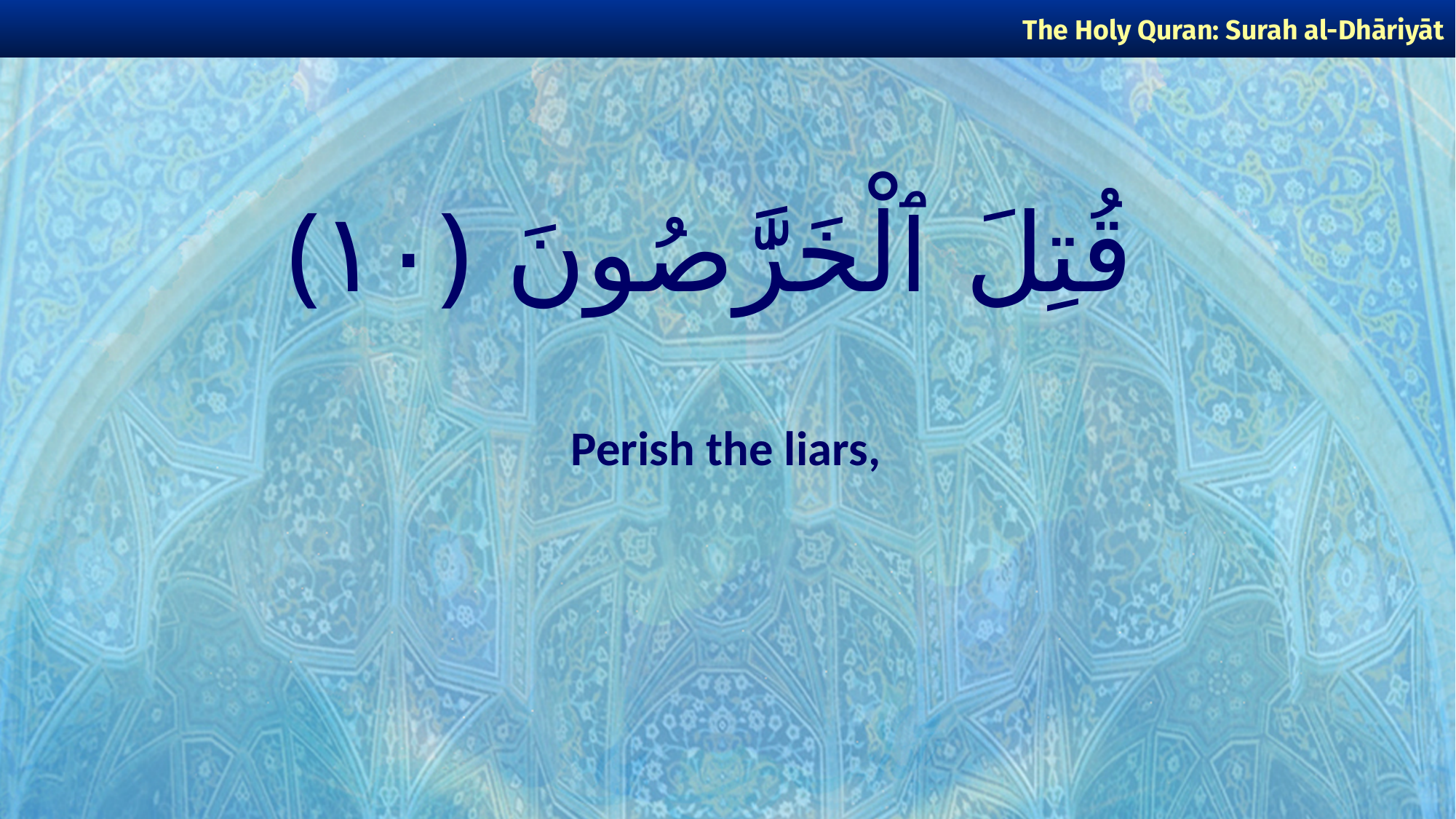

The Holy Quran: Surah al-Dhāriyāt
# قُتِلَ ٱلْخَرَّٰصُونَ ﴿١٠﴾
Perish the liars,